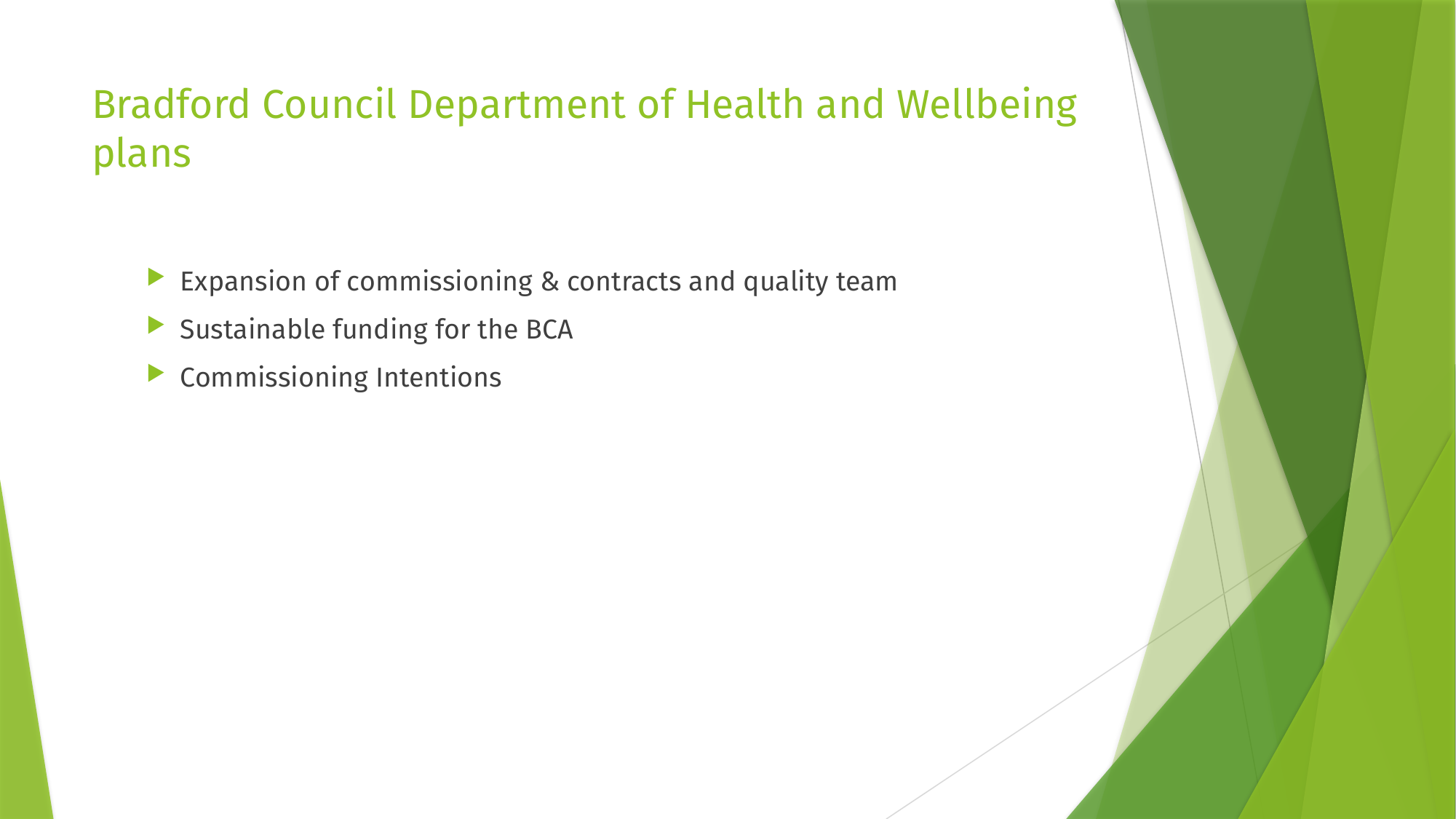

# Bradford Council Department of Health and Wellbeing plans
Expansion of commissioning & contracts and quality team
Sustainable funding for the BCA
Commissioning Intentions